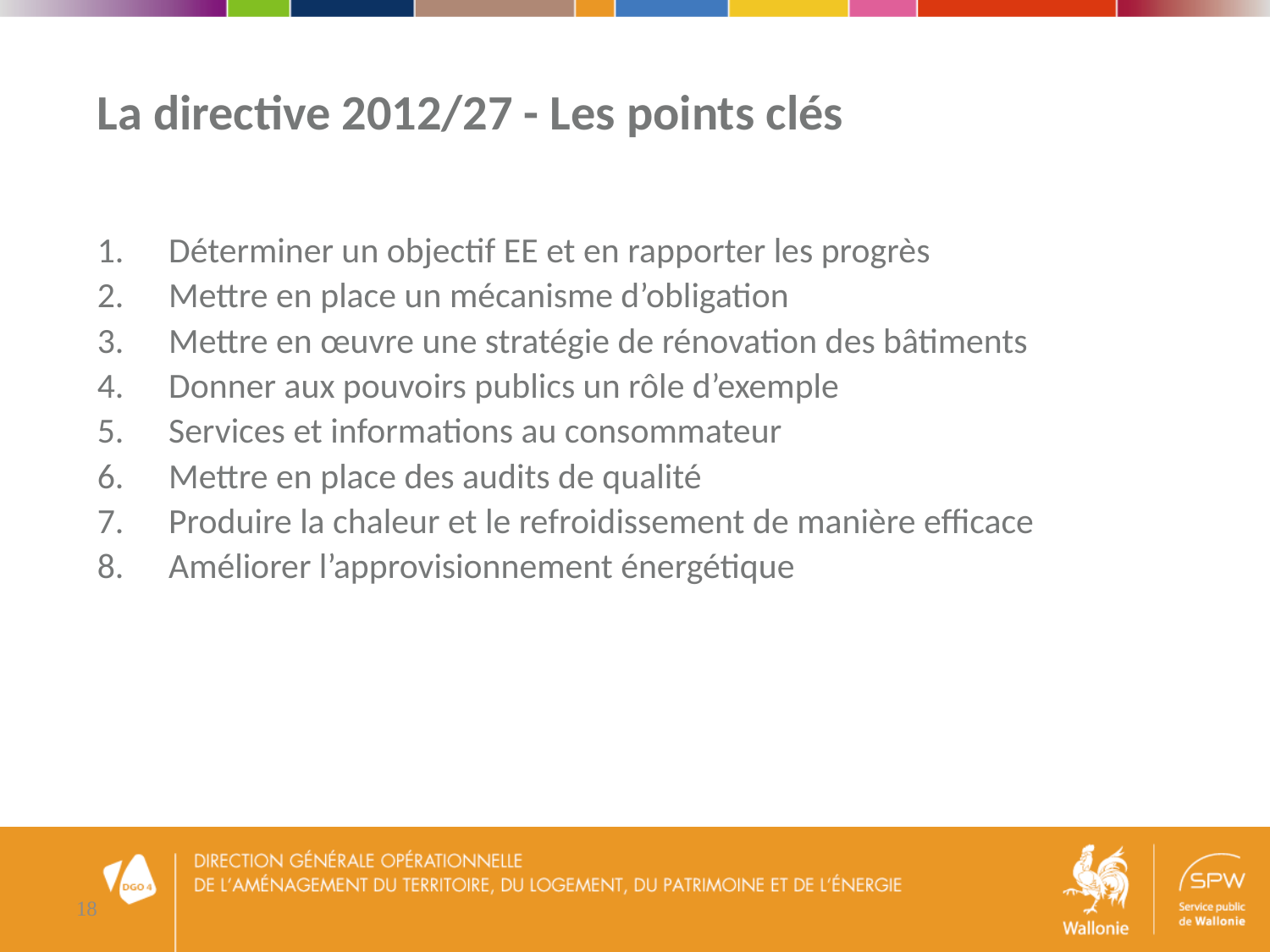

La directive 2012/27 - Les points clés
Déterminer un objectif EE et en rapporter les progrès
Mettre en place un mécanisme d’obligation
Mettre en œuvre une stratégie de rénovation des bâtiments
Donner aux pouvoirs publics un rôle d’exemple
Services et informations au consommateur
Mettre en place des audits de qualité
Produire la chaleur et le refroidissement de manière efficace
Améliorer l’approvisionnement énergétique

18